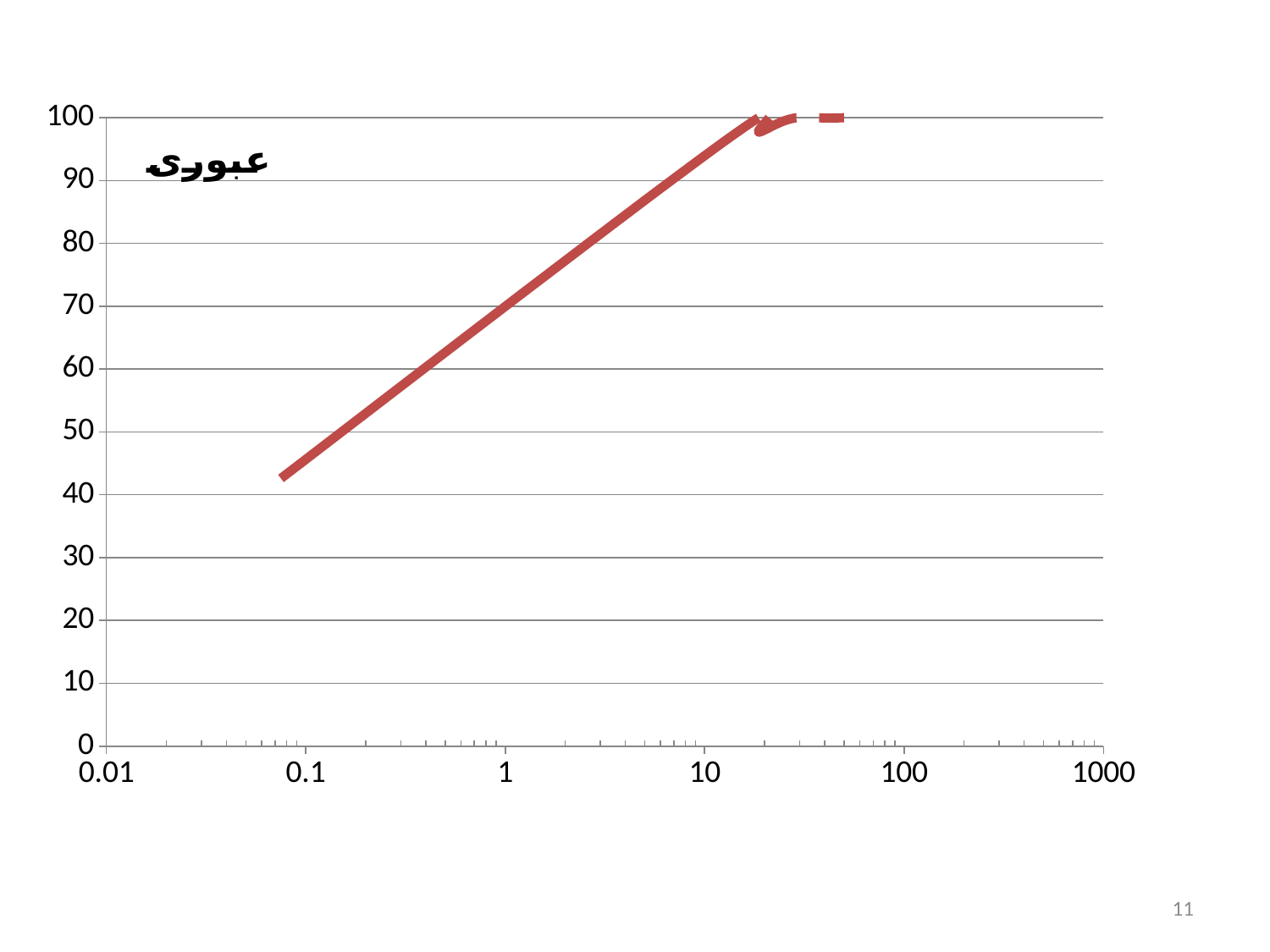

### Chart:

| Category | عبوری |
|---|---|
11